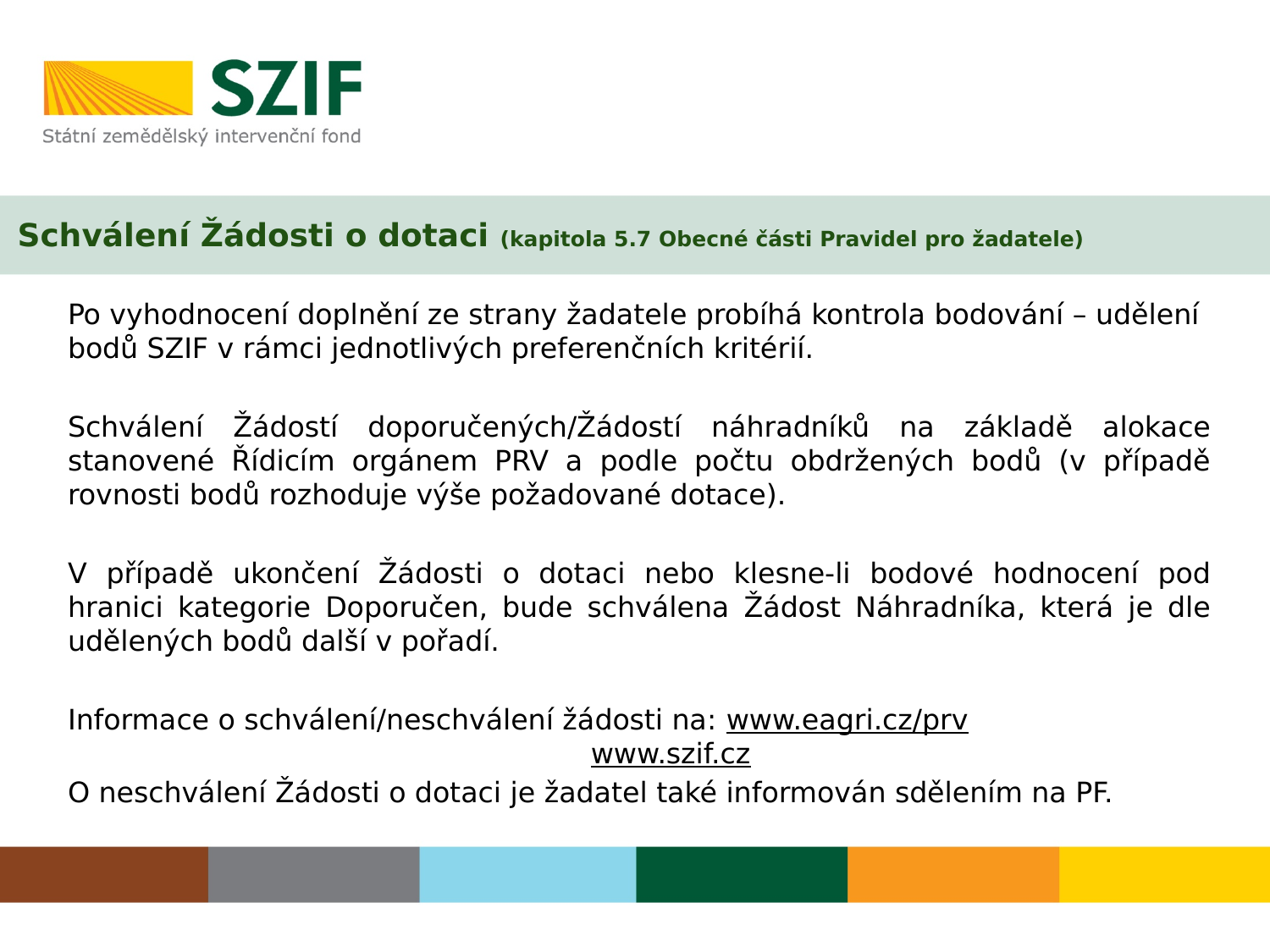

# Schválení Žádosti o dotaci (kapitola 5.7 Obecné části Pravidel pro žadatele)
Po vyhodnocení doplnění ze strany žadatele probíhá kontrola bodování – udělení bodů SZIF v rámci jednotlivých preferenčních kritérií.

Schválení Žádostí doporučených/Žádostí náhradníků na základě alokace stanovené Řídicím orgánem PRV a podle počtu obdržených bodů (v případě rovnosti bodů rozhoduje výše požadované dotace).

V případě ukončení Žádosti o dotaci nebo klesne-li bodové hodnocení pod hranici kategorie Doporučen, bude schválena Žádost Náhradníka, která je dle udělených bodů další v pořadí.

Informace o schválení/neschválení žádosti na: www.eagri.cz/prv 					                www.szif.cz
O neschválení Žádosti o dotaci je žadatel také informován sdělením na PF.